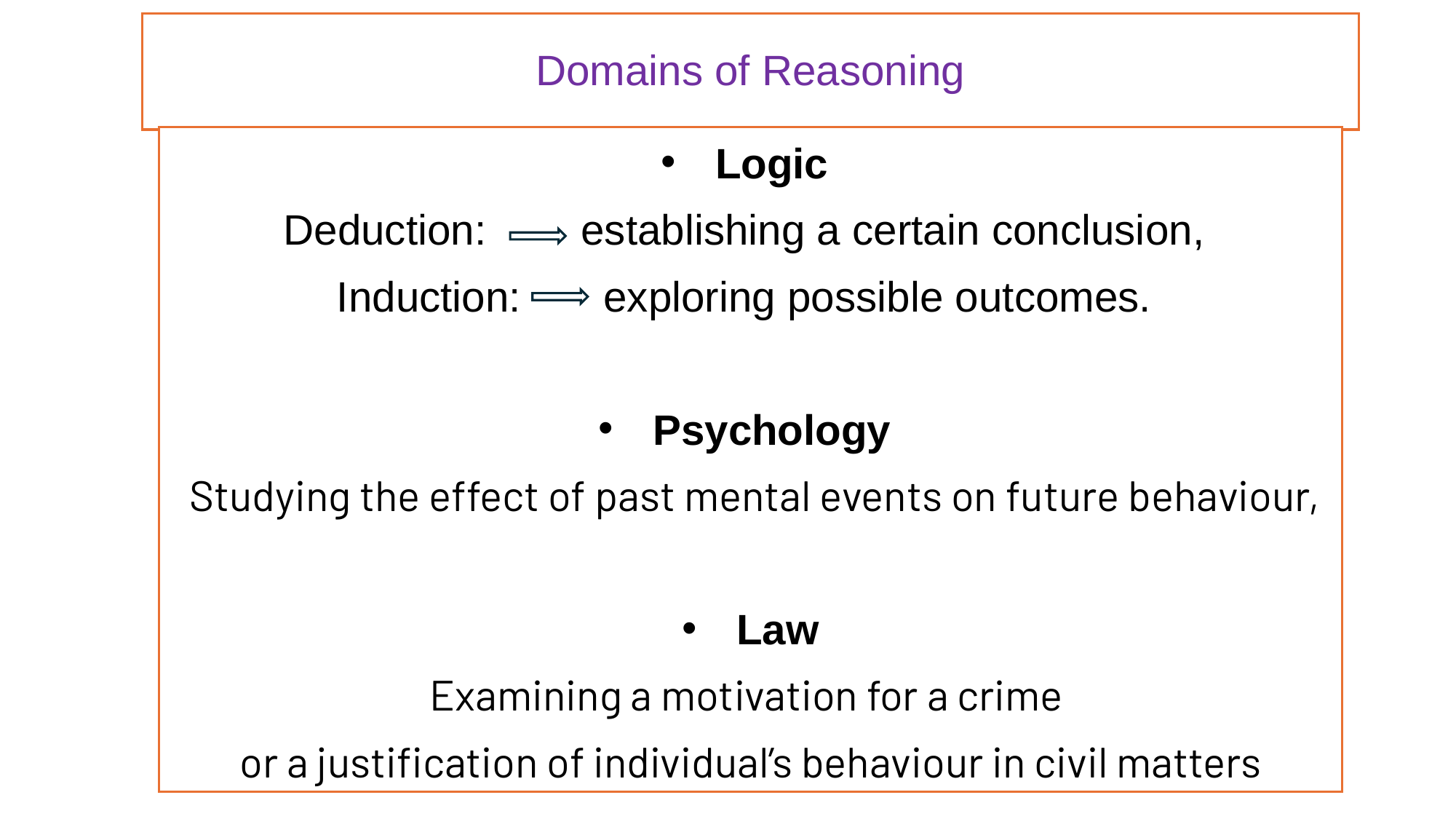

# Domains of Reasoning
Logic
Deduction:        establishing a certain conclusion,
Induction:       exploring possible outcomes.

Psychology
 Studying the effect of past mental events on future behaviour,

Law
Examining a motivation for a crime
or a justification of individual’s behaviour in civil matters